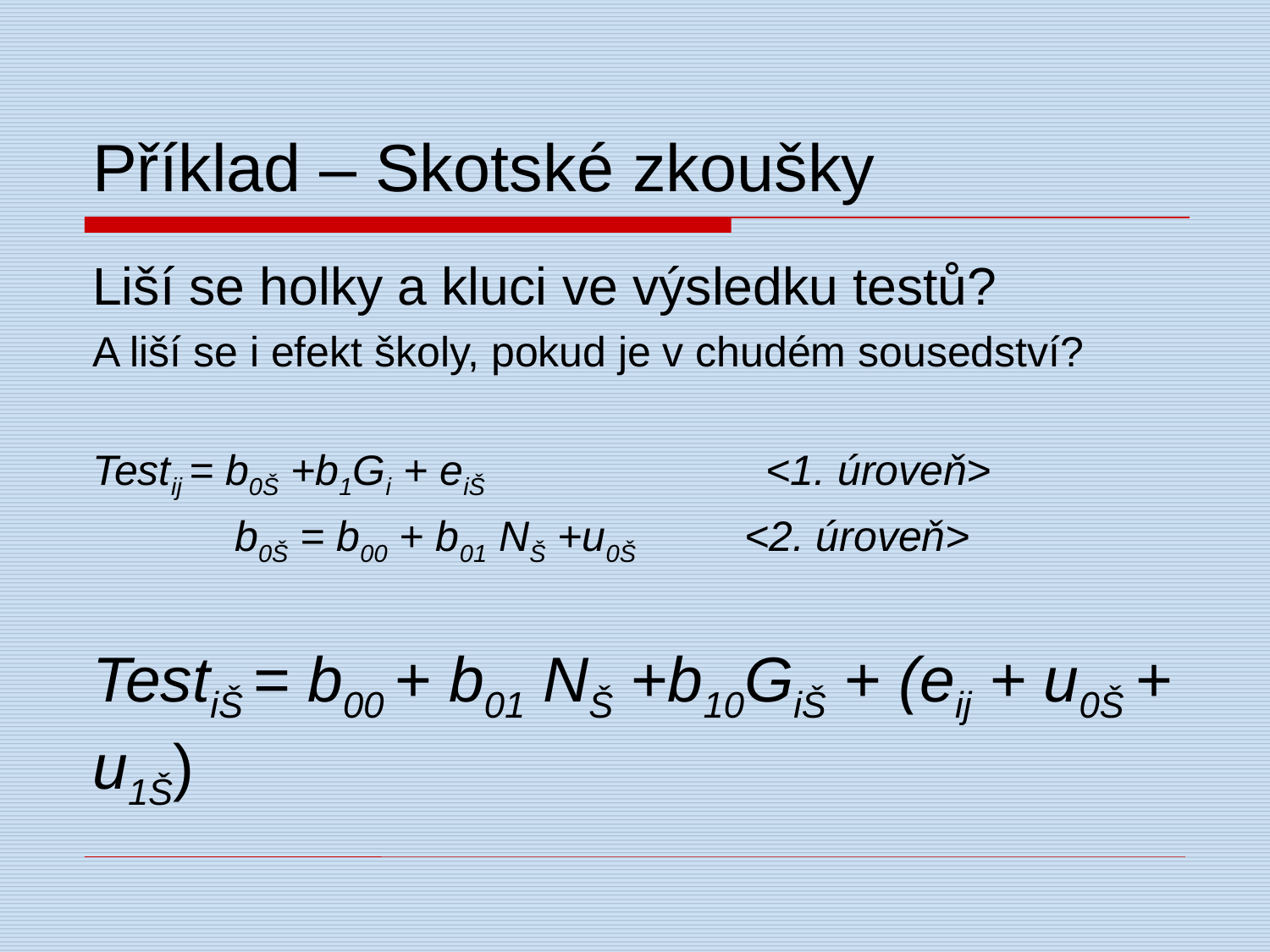

# Příklad – Skotské zkoušky
Liší se holky a kluci ve výsledku testů?
A liší se i efekt školy, pokud je v chudém sousedství?

Testij = b0Š +b1Gi + eiŠ        	              <1. úroveň>
            b0Š = b00 + b01 NŠ +u0Š                <2. úroveň>

TestiŠ = b00 + b01 NŠ +b10GiŠ + (eij + u0Š + u1Š)